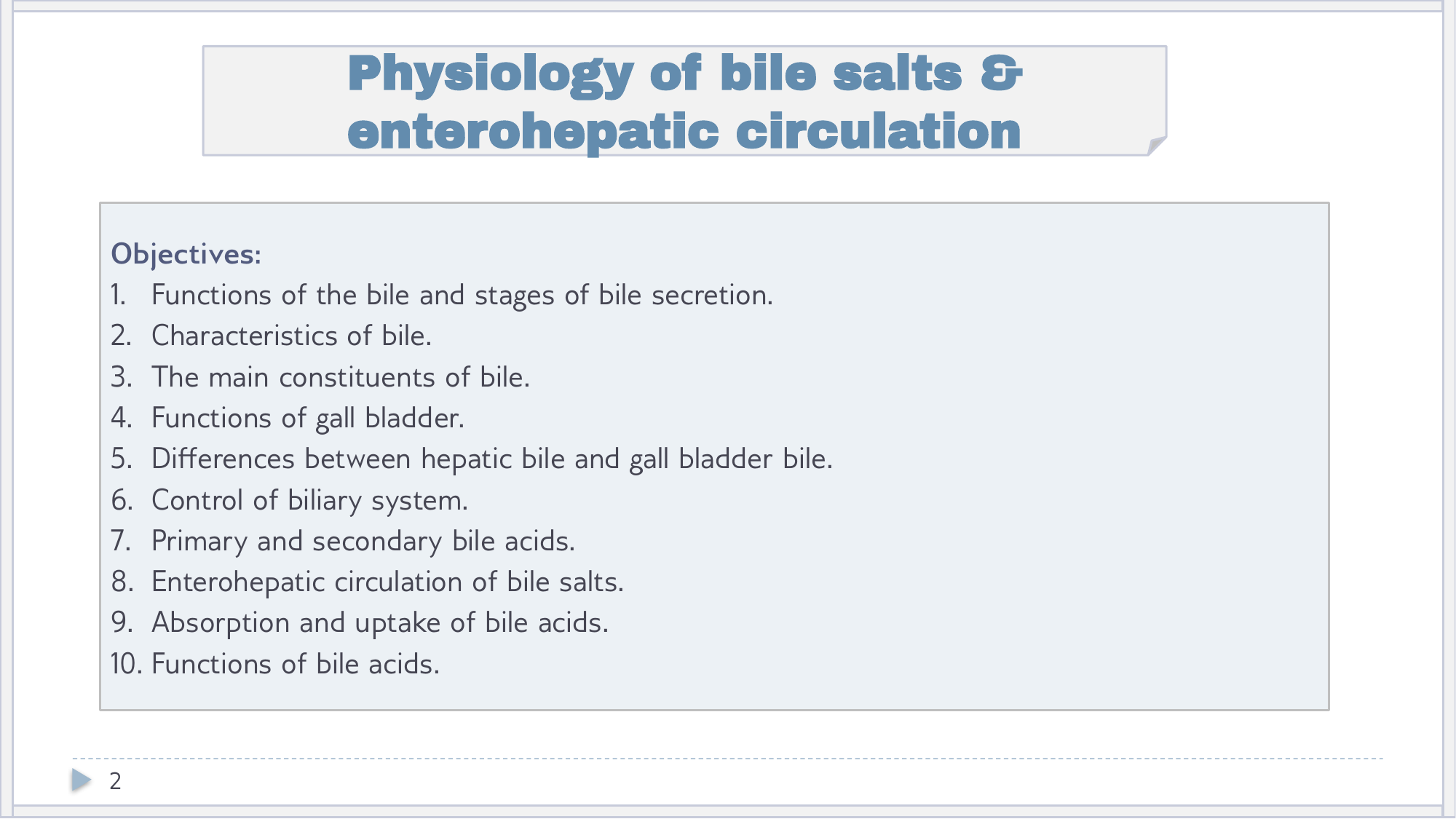

Physiology of bile salts & enterohepatic circulation
Objectives:
Functions of the bile and stages of bile secretion.
Characteristics of bile.
The main constituents of bile.
Functions of gall bladder.
Differences between hepatic bile and gall bladder bile.
Control of biliary system.
Primary and secondary bile acids.
Enterohepatic circulation of bile salts.
Absorption and uptake of bile acids.
Functions of bile acids.
2